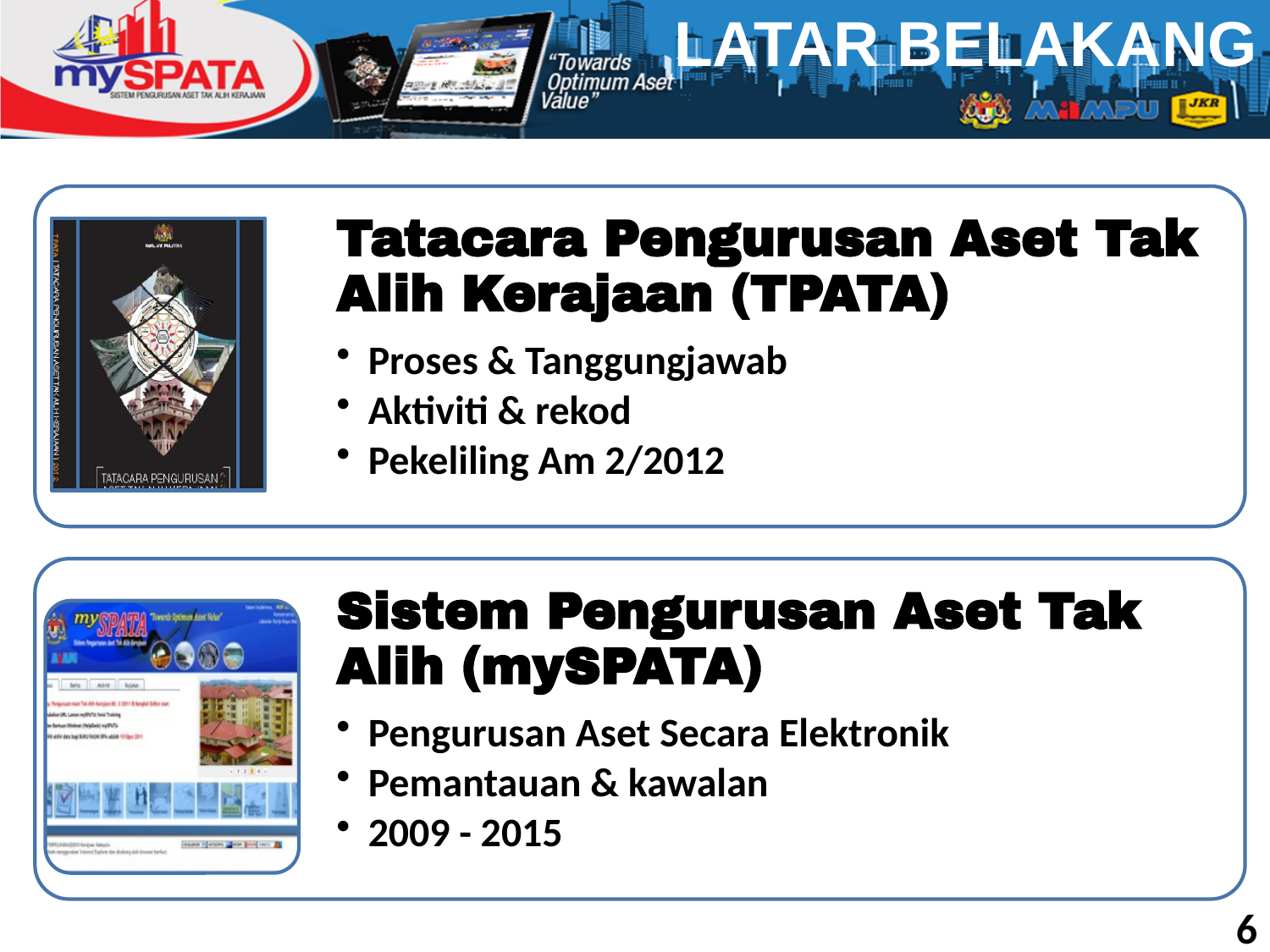

# LATAR BELAKANG
Tatacara Pengurusan Aset Tak Alih Kerajaan (TPATA)
Proses & Tanggungjawab
Aktiviti & rekod
Pekeliling Am 2/2012
Sistem Pengurusan Aset Tak Alih (mySPATA)
Pengurusan Aset Secara Elektronik
Pemantauan & kawalan
2009 - 2015
6